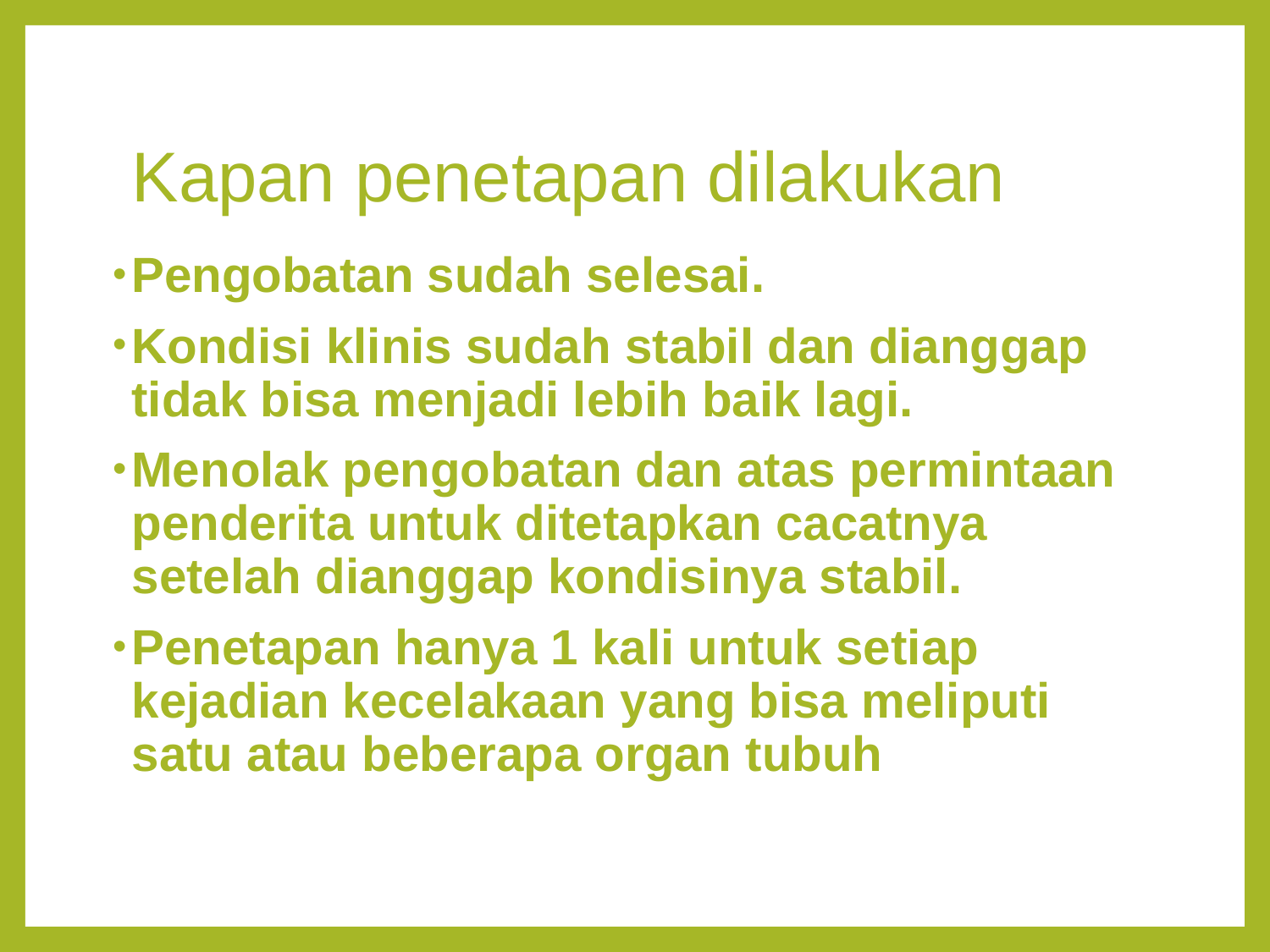

# Kapan penetapan dilakukan
Pengobatan sudah selesai.
Kondisi klinis sudah stabil dan dianggap tidak bisa menjadi lebih baik lagi.
Menolak pengobatan dan atas permintaan penderita untuk ditetapkan cacatnya setelah dianggap kondisinya stabil.
Penetapan hanya 1 kali untuk setiap kejadian kecelakaan yang bisa meliputi satu atau beberapa organ tubuh